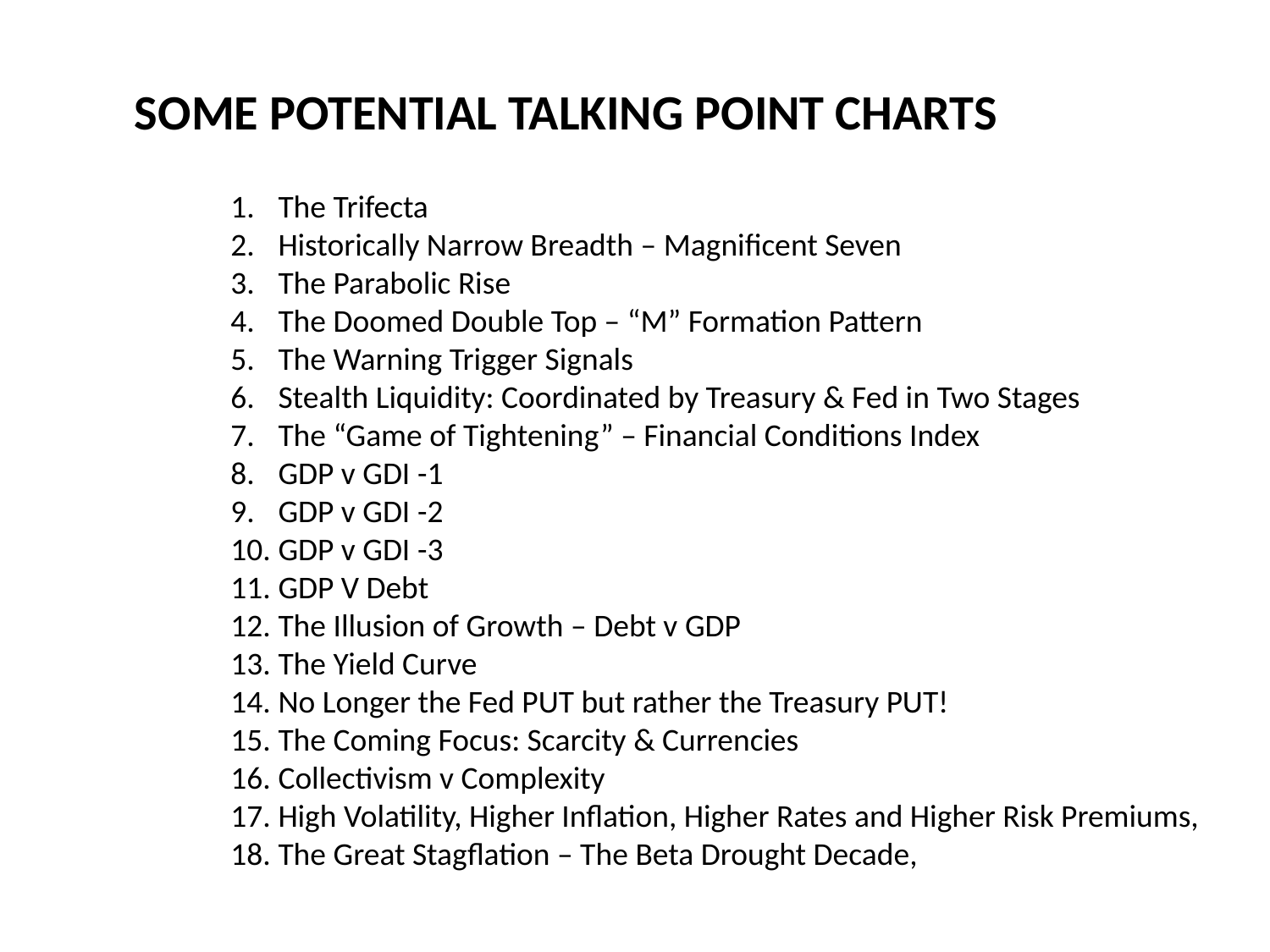

SOME POTENTIAL TALKING POINT CHARTS
The Trifecta
Historically Narrow Breadth – Magnificent Seven
The Parabolic Rise
The Doomed Double Top – “M” Formation Pattern
The Warning Trigger Signals
Stealth Liquidity: Coordinated by Treasury & Fed in Two Stages
The “Game of Tightening” – Financial Conditions Index
GDP v GDI -1
GDP v GDI -2
GDP v GDI -3
GDP V Debt
The Illusion of Growth – Debt v GDP
The Yield Curve
No Longer the Fed PUT but rather the Treasury PUT!
The Coming Focus: Scarcity & Currencies
Collectivism v Complexity
High Volatility, Higher Inflation, Higher Rates and Higher Risk Premiums,
The Great Stagflation – The Beta Drought Decade,